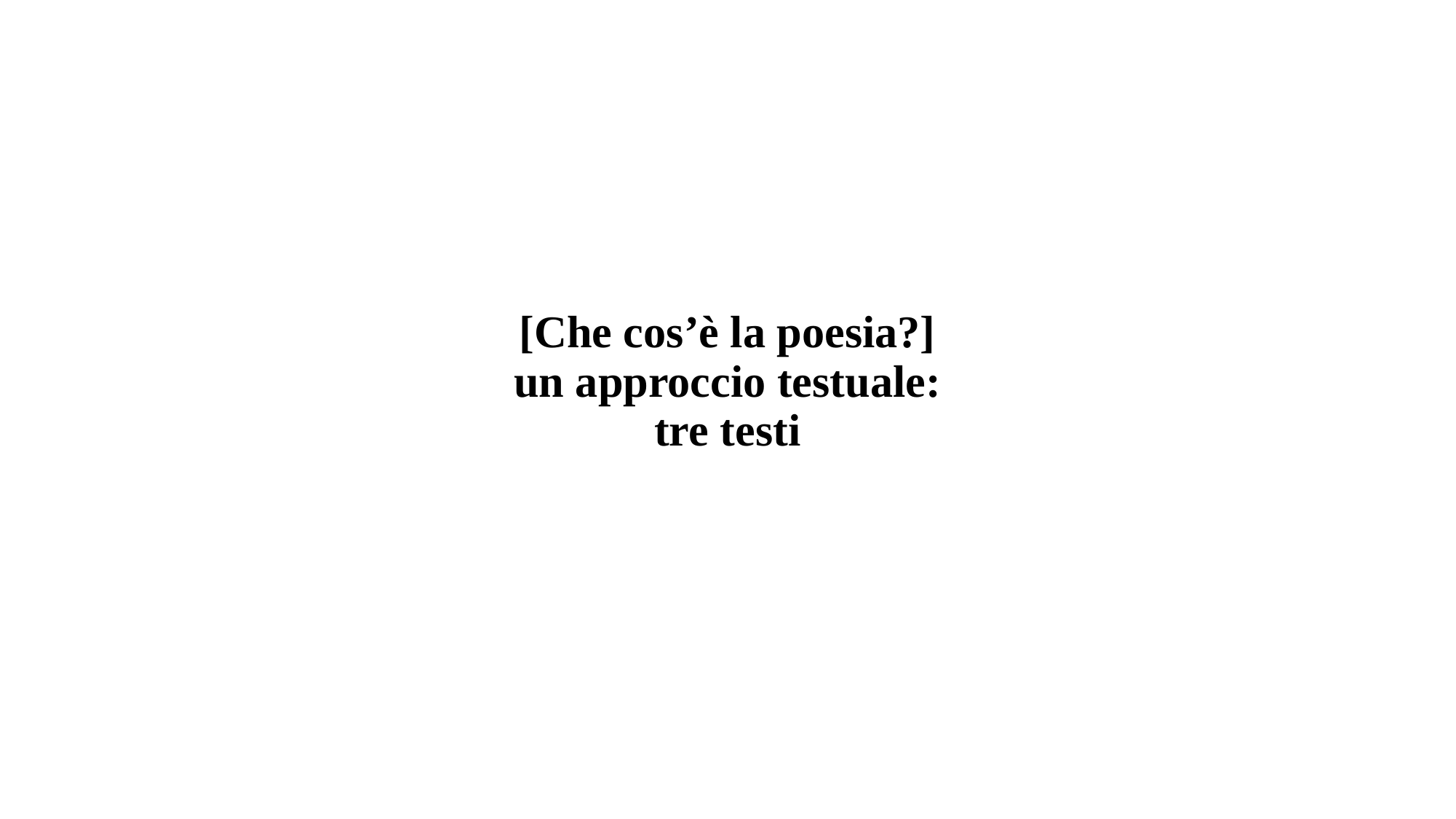

# [Che cos’è la poesia?] un approccio testuale: tre testi